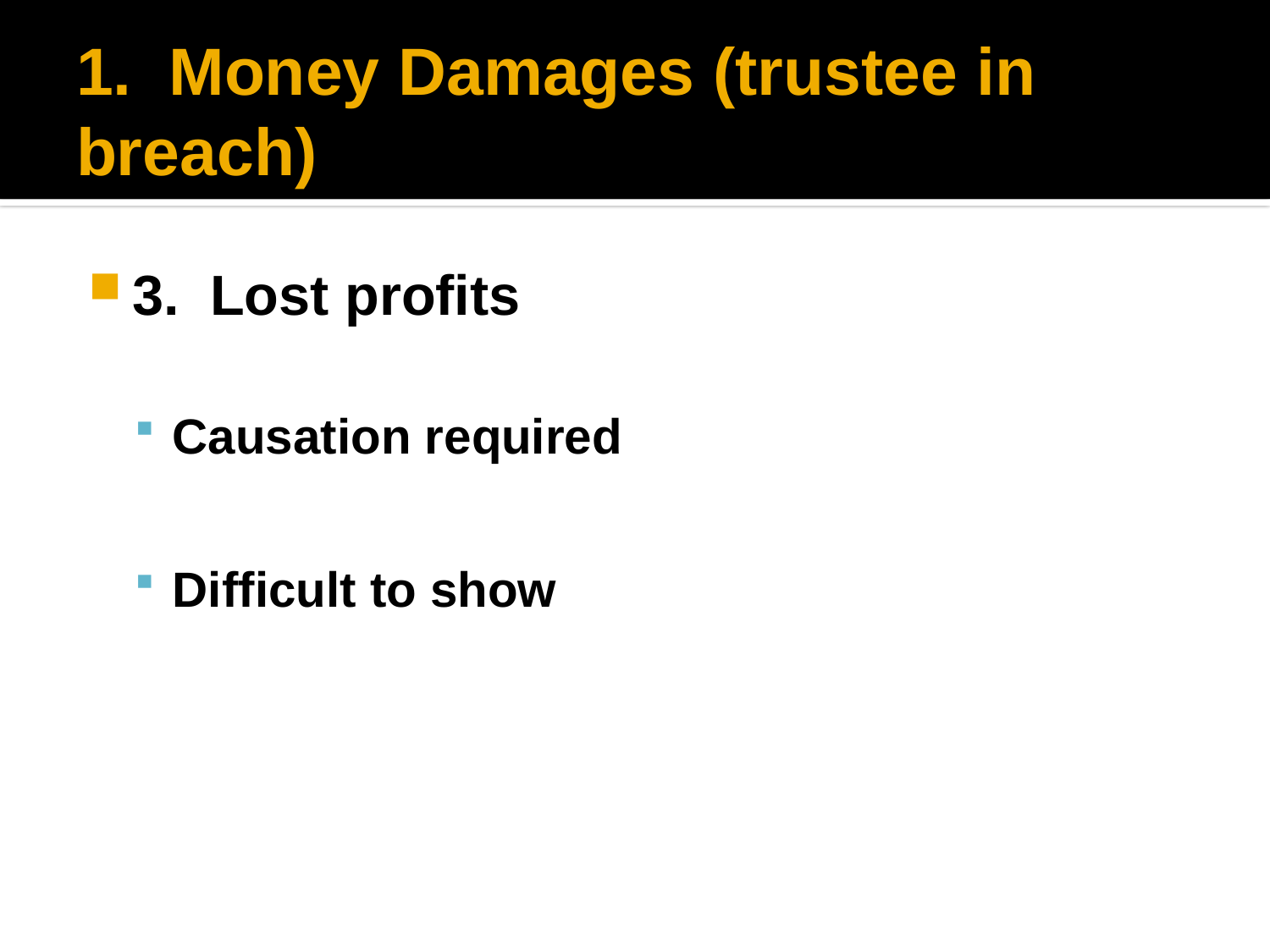

# 1.  Money Damages (trustee in breach)
3.  Lost profits

Causation required

Difficult to show